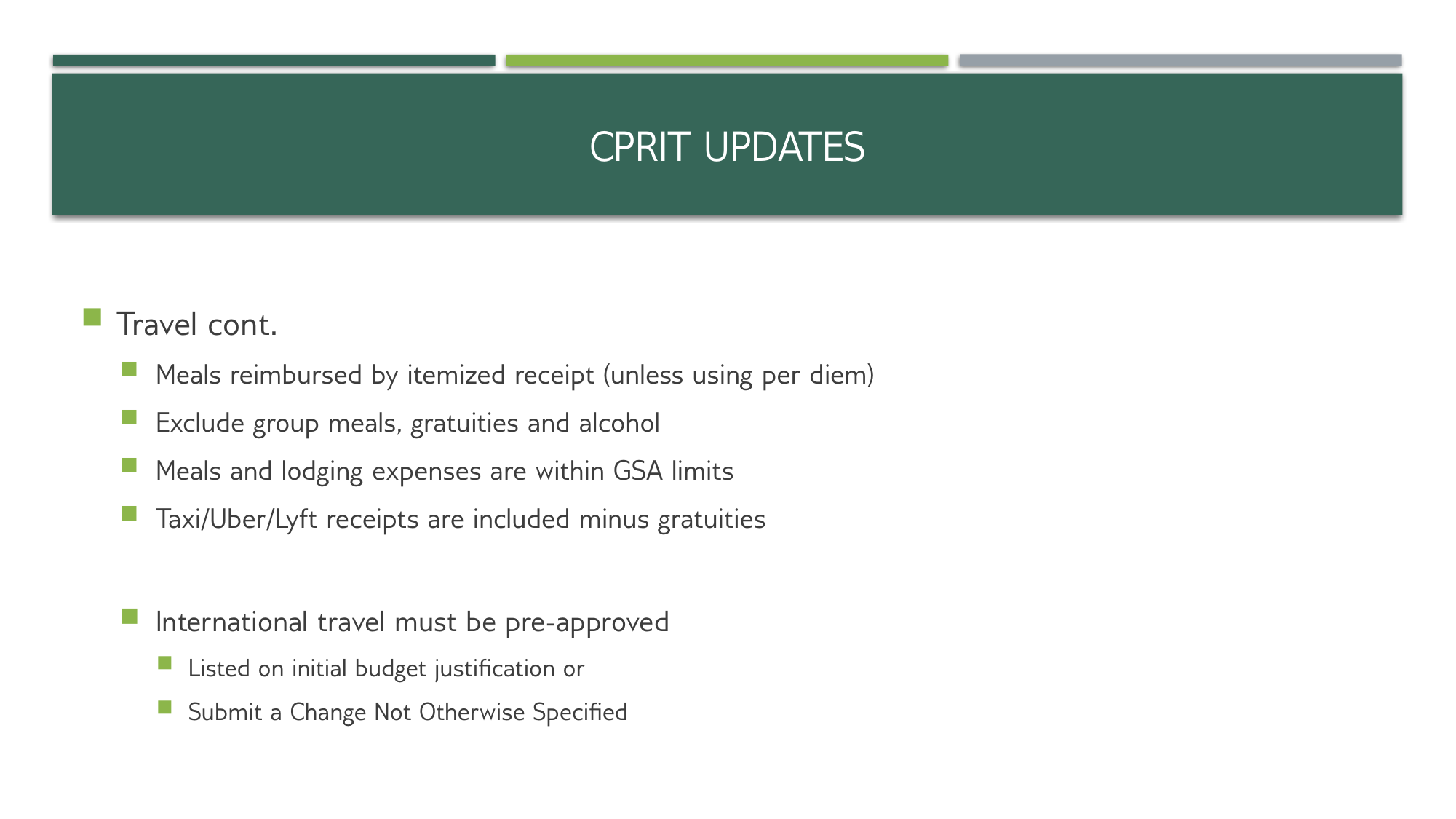

# Cprit updates
Travel cont.
Meals reimbursed by itemized receipt (unless using per diem)
Exclude group meals, gratuities and alcohol
Meals and lodging expenses are within GSA limits
Taxi/Uber/Lyft receipts are included minus gratuities

International travel must be pre-approved
Listed on initial budget justification or
Submit a Change Not Otherwise Specified